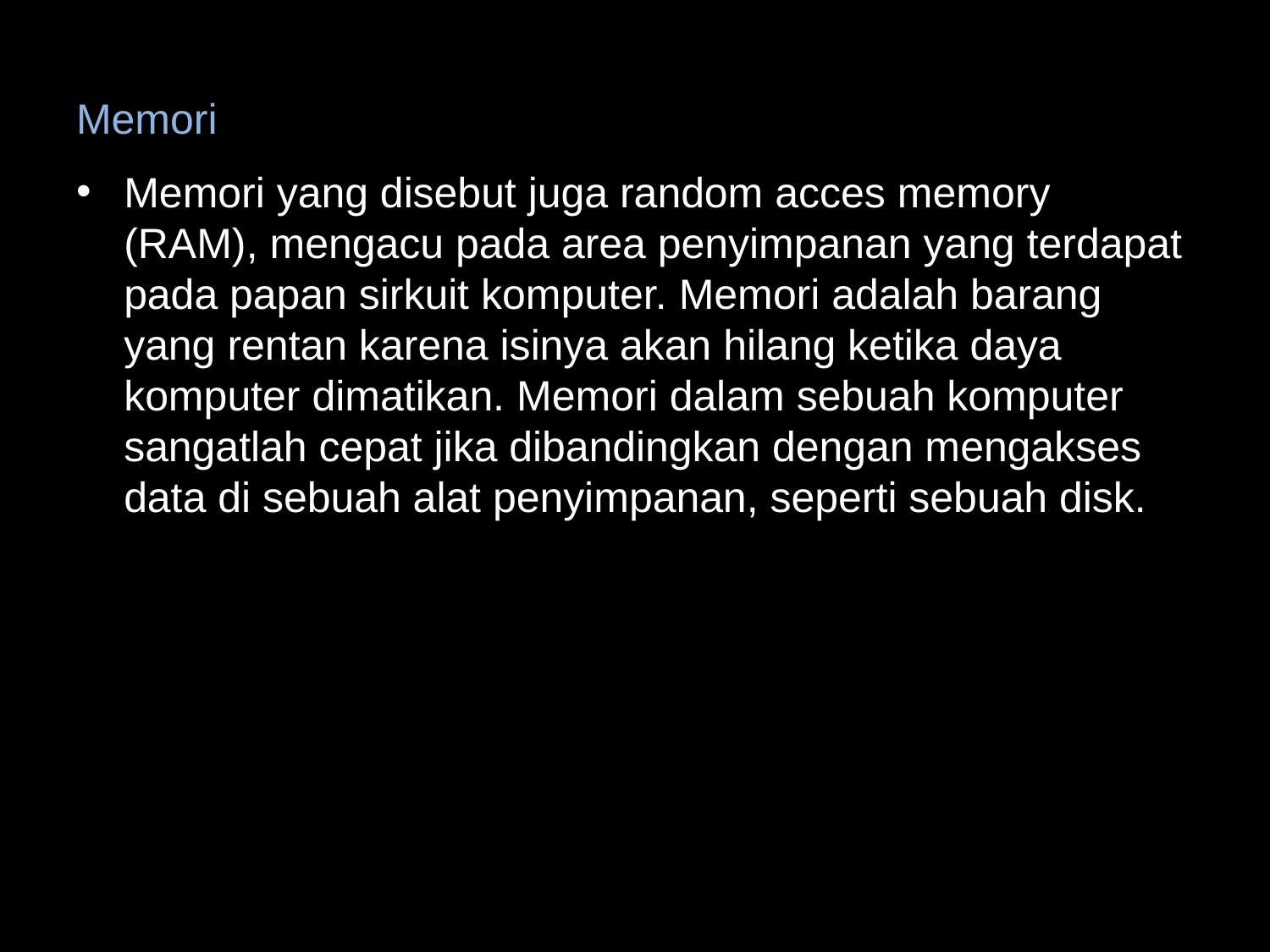

# Memori
Memori yang disebut juga random acces memory (RAM), mengacu pada area penyimpanan yang terdapat pada papan sirkuit komputer. Memori adalah barang yang rentan karena isinya akan hilang ketika daya komputer dimatikan. Memori dalam sebuah komputer sangatlah cepat jika dibandingkan dengan mengakses data di sebuah alat penyimpanan, seperti sebuah disk.